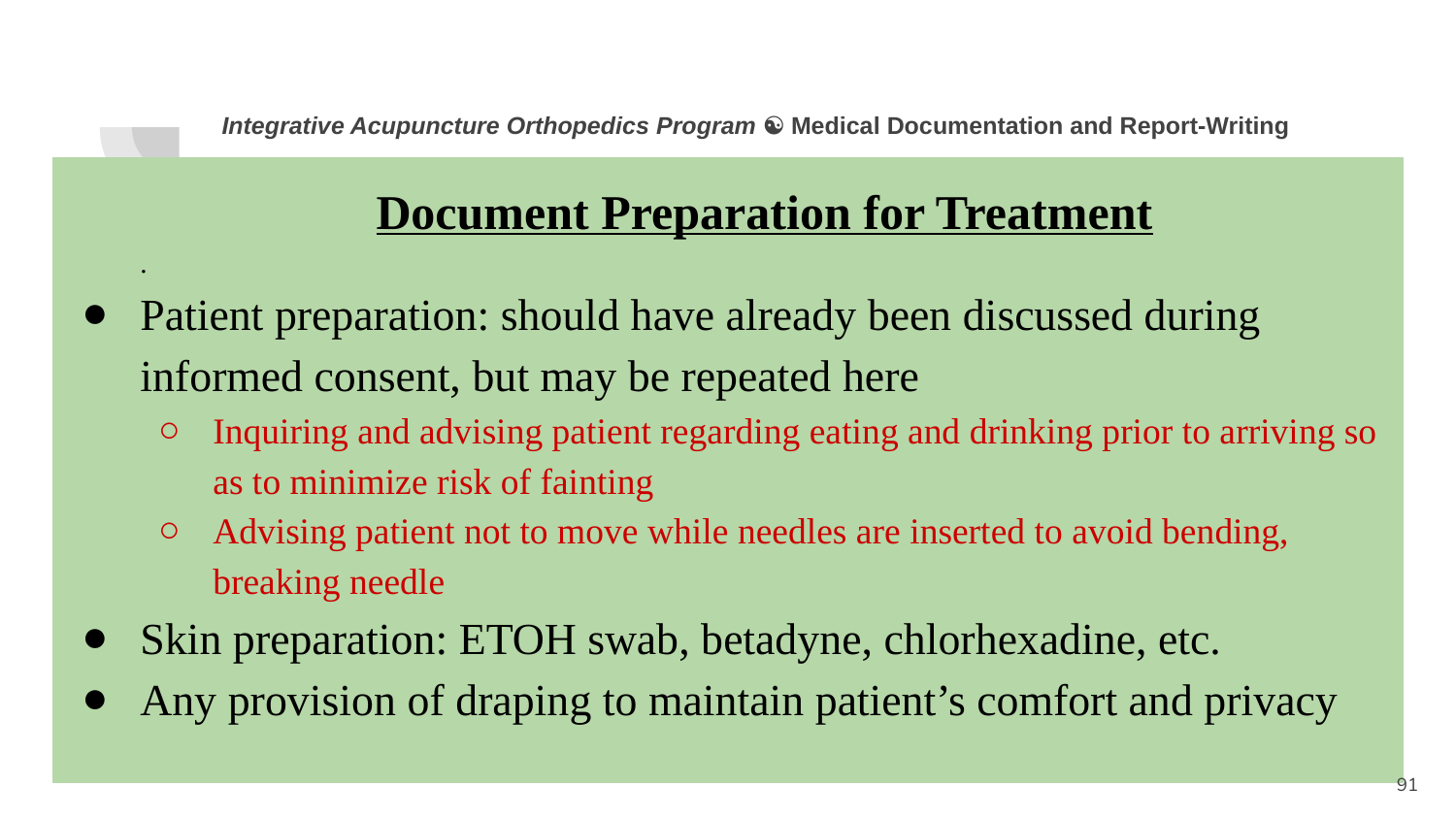

Integrative Acupuncture Orthopedics Program ☯ Medical Documentation and Report-Writing
Document Preparation for Treatment
.
Patient preparation: should have already been discussed during informed consent, but may be repeated here
Inquiring and advising patient regarding eating and drinking prior to arriving so as to minimize risk of fainting
Advising patient not to move while needles are inserted to avoid bending, breaking needle
Skin preparation: ETOH swab, betadyne, chlorhexadine, etc.
Any provision of draping to maintain patient’s comfort and privacy
91